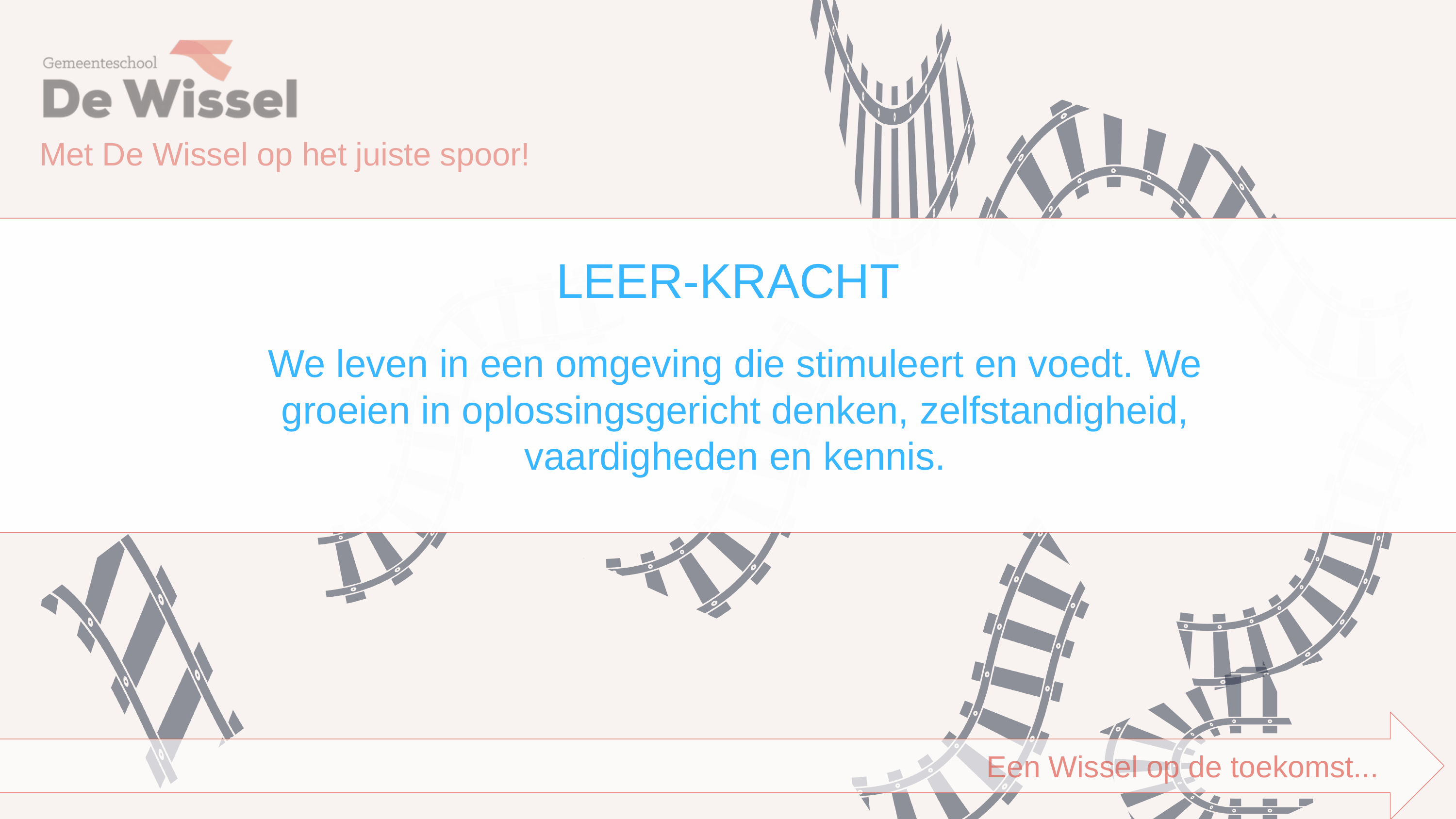

Met De Wissel op het juiste spoor!

LEER-KRACHT
We leven in een omgeving die stimuleert en voedt. We groeien in oplossingsgericht denken, zelfstandigheid, vaardigheden en kennis.

Een Wissel op de toekomst...